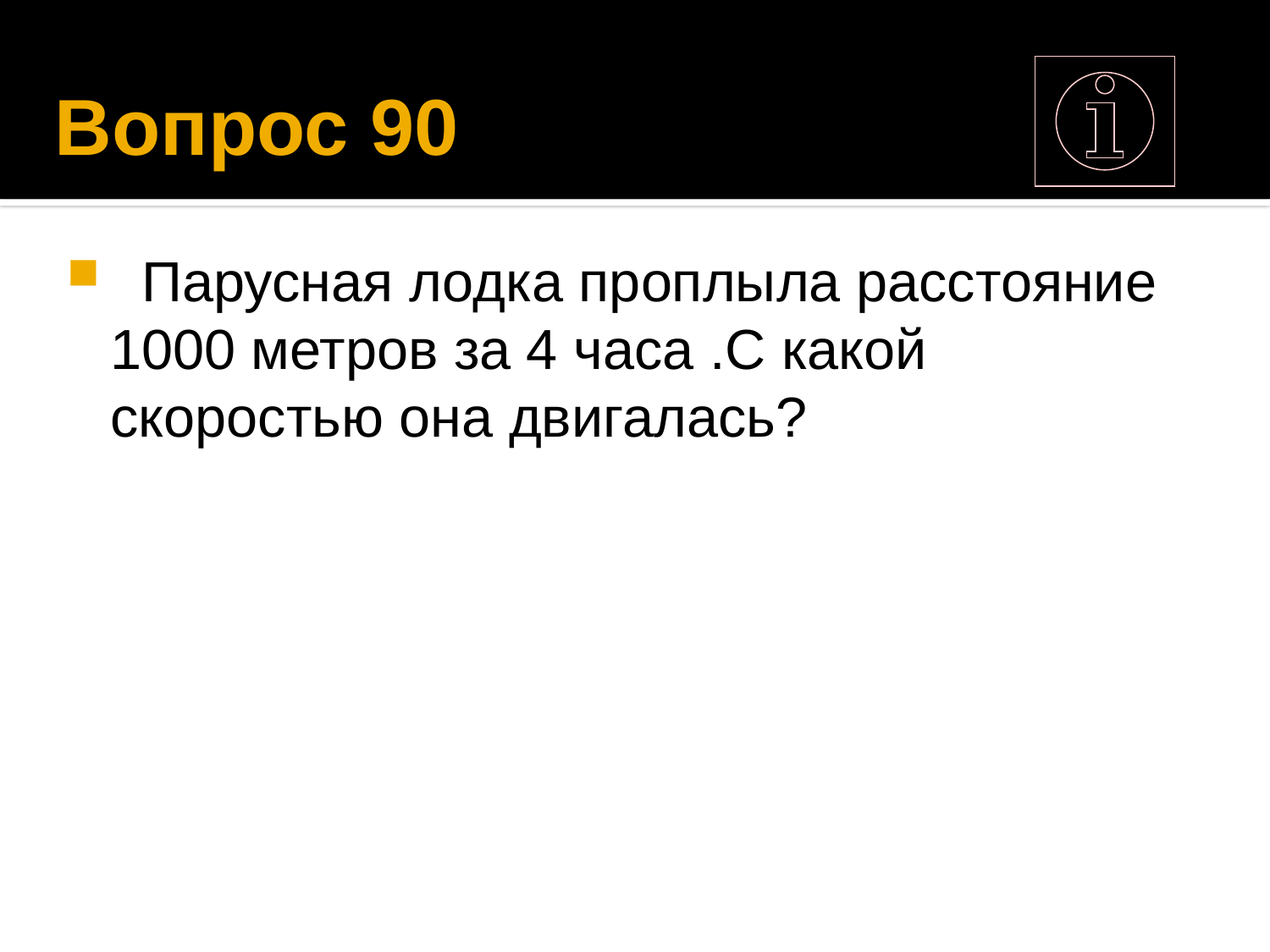

# Вопрос 90

  Парусная лодка проплыла расстояние 1000 метров за 4 часа .С какой скоростью она двигалась?